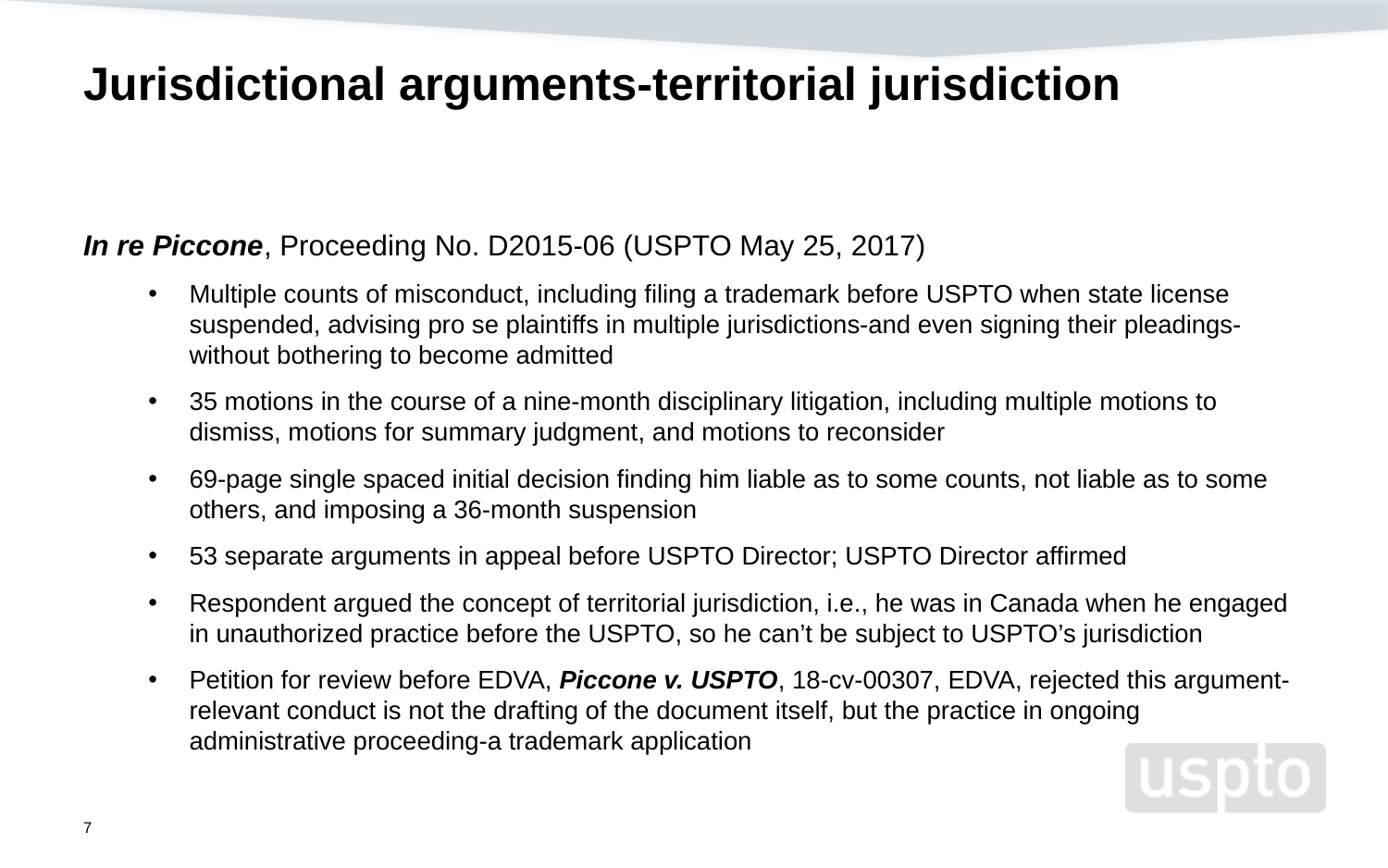

# Jurisdictional arguments-territorial jurisdiction
In re Piccone, Proceeding No. D2015-06 (USPTO May 25, 2017)
Multiple counts of misconduct, including filing a trademark before USPTO when state license suspended, advising pro se plaintiffs in multiple jurisdictions-and even signing their pleadings-without bothering to become admitted
35 motions in the course of a nine-month disciplinary litigation, including multiple motions to dismiss, motions for summary judgment, and motions to reconsider
69-page single spaced initial decision finding him liable as to some counts, not liable as to some others, and imposing a 36-month suspension
53 separate arguments in appeal before USPTO Director; USPTO Director affirmed
Respondent argued the concept of territorial jurisdiction, i.e., he was in Canada when he engaged in unauthorized practice before the USPTO, so he can’t be subject to USPTO’s jurisdiction
Petition for review before EDVA, Piccone v. USPTO, 18-cv-00307, EDVA, rejected this argument-relevant conduct is not the drafting of the document itself, but the practice in ongoing administrative proceeding-a trademark application

7